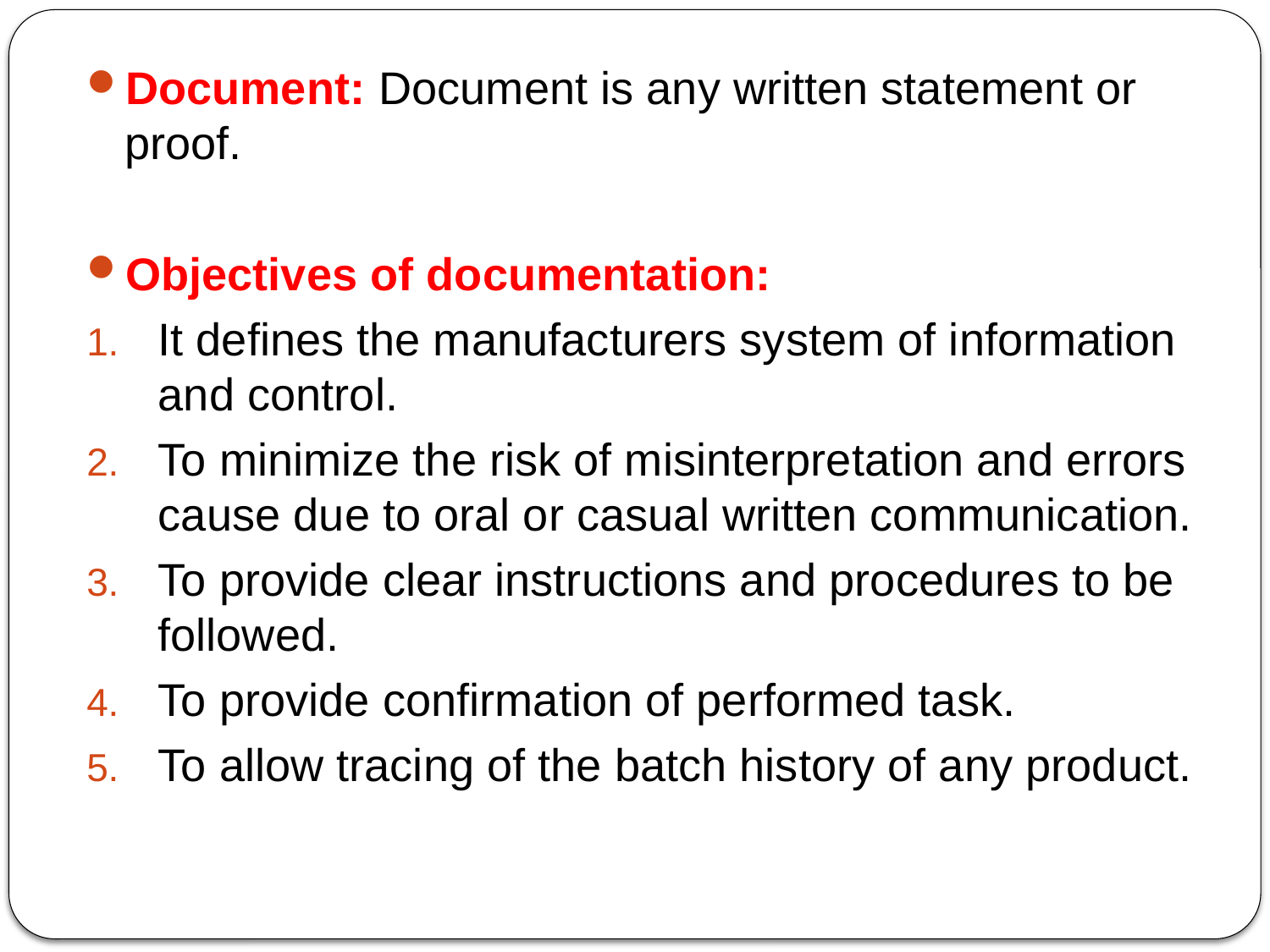

Document: Document is any written statement or proof.

Objectives of documentation:
It defines the manufacturers system of information and control.
To minimize the risk of misinterpretation and errors cause due to oral or casual written communication.
To provide clear instructions and procedures to be followed.
To provide confirmation of performed task.
To allow tracing of the batch history of any product.